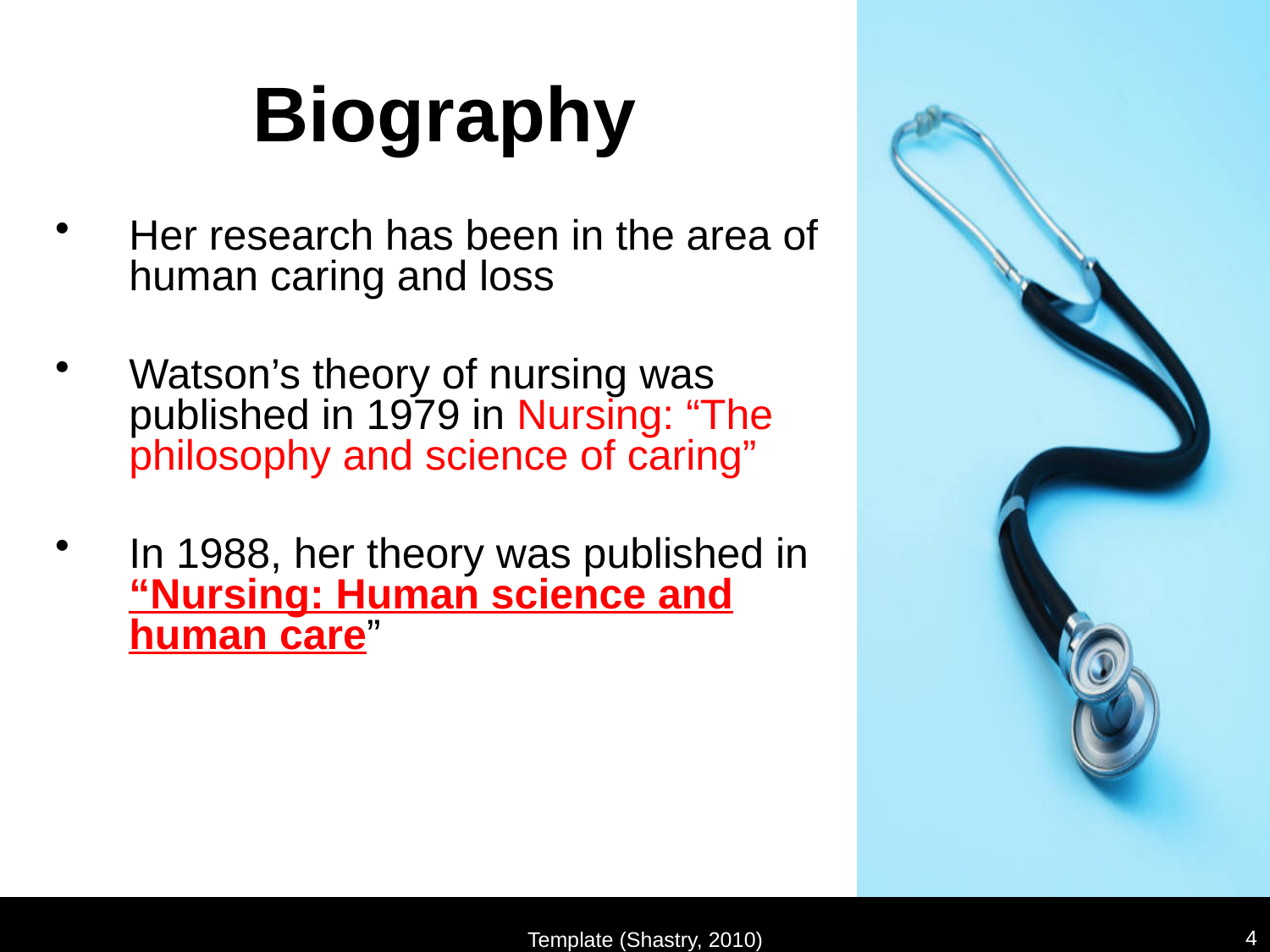

# Biography
Her research has been in the area of human caring and loss

Watson’s theory of nursing was published in 1979 in Nursing: “The philosophy and science of caring”

In 1988, her theory was published in “Nursing: Human science and human care”

4
Template (Shastry, 2010)